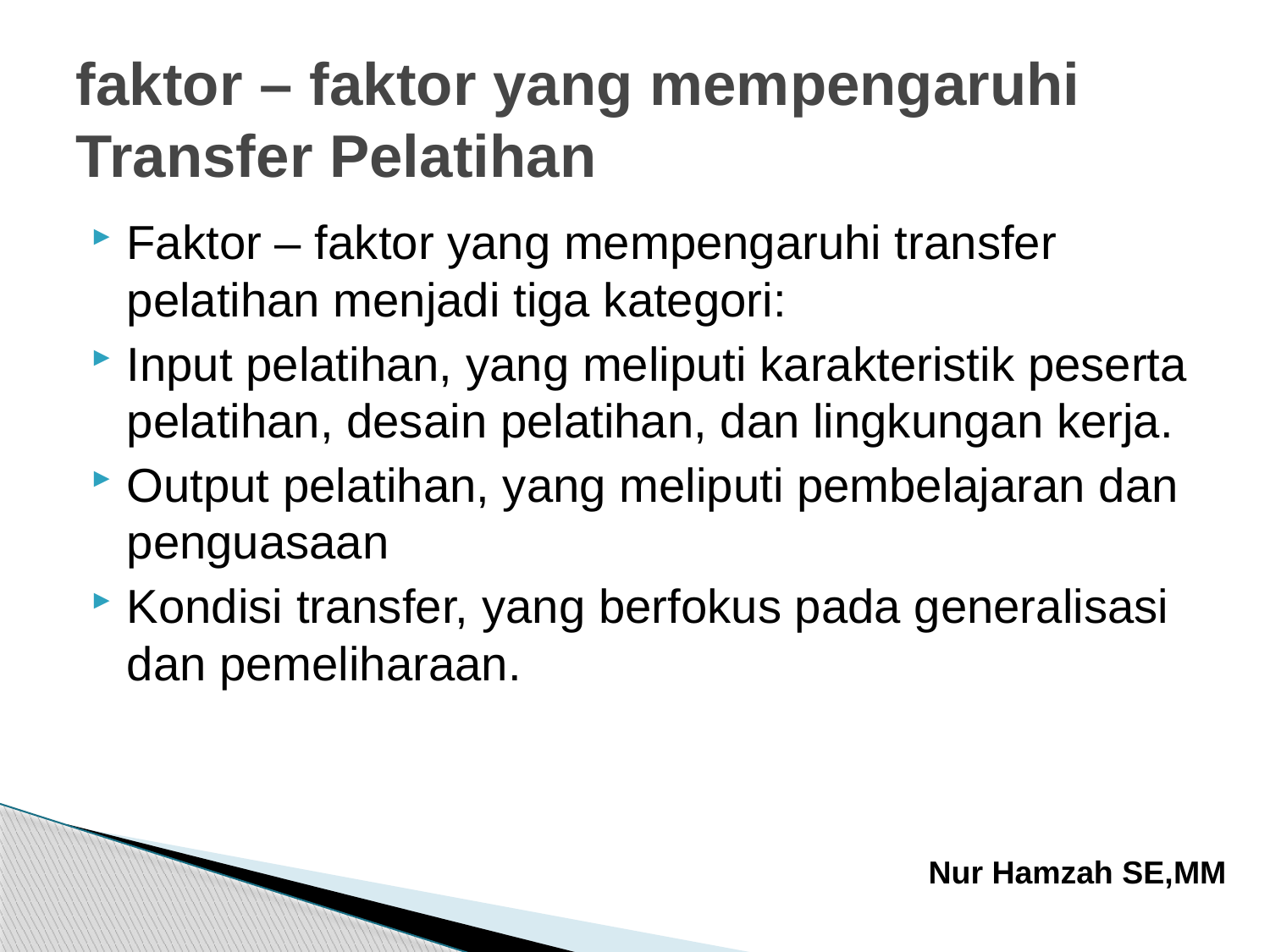

# faktor – faktor yang mempengaruhi Transfer Pelatihan
Faktor – faktor yang mempengaruhi transfer pelatihan menjadi tiga kategori:
Input pelatihan, yang meliputi karakteristik peserta pelatihan, desain pelatihan, dan lingkungan kerja.
Output pelatihan, yang meliputi pembelajaran dan penguasaan
Kondisi transfer, yang berfokus pada generalisasi dan pemeliharaan.

Nur Hamzah SE,MM